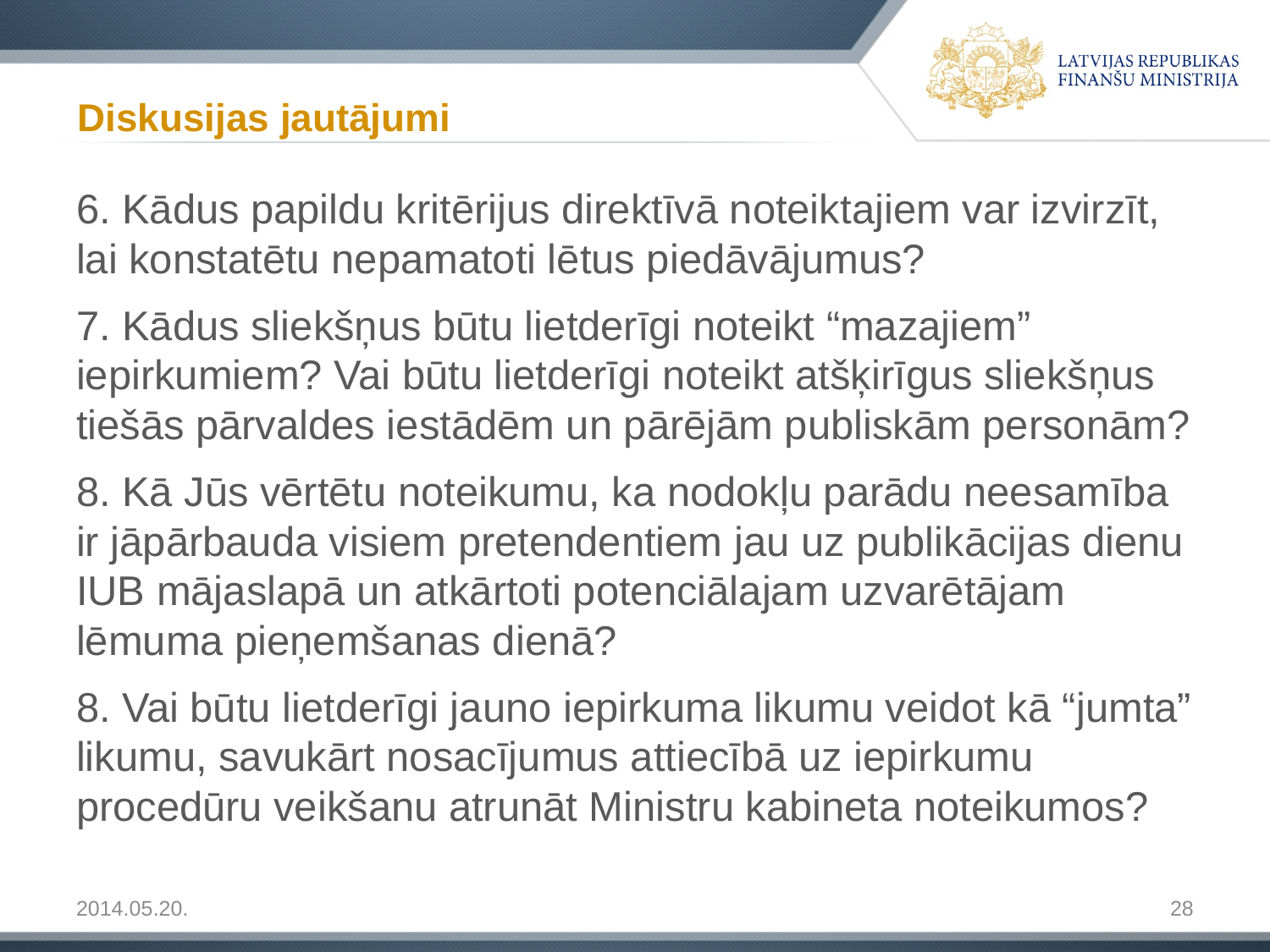

# Diskusijas jautājumi
6. Kādus papildu kritērijus direktīvā noteiktajiem var izvirzīt, lai konstatētu nepamatoti lētus piedāvājumus?
7. Kādus sliekšņus būtu lietderīgi noteikt “mazajiem” iepirkumiem? Vai būtu lietderīgi noteikt atšķirīgus sliekšņus tiešās pārvaldes iestādēm un pārējām publiskām personām?
8. Kā Jūs vērtētu noteikumu, ka nodokļu parādu neesamība ir jāpārbauda visiem pretendentiem jau uz publikācijas dienu IUB mājaslapā un atkārtoti potenciālajam uzvarētājam lēmuma pieņemšanas dienā?
8. Vai būtu lietderīgi jauno iepirkuma likumu veidot kā “jumta” likumu, savukārt nosacījumus attiecībā uz iepirkumu procedūru veikšanu atrunāt Ministru kabineta noteikumos?
2014.05.20.
28